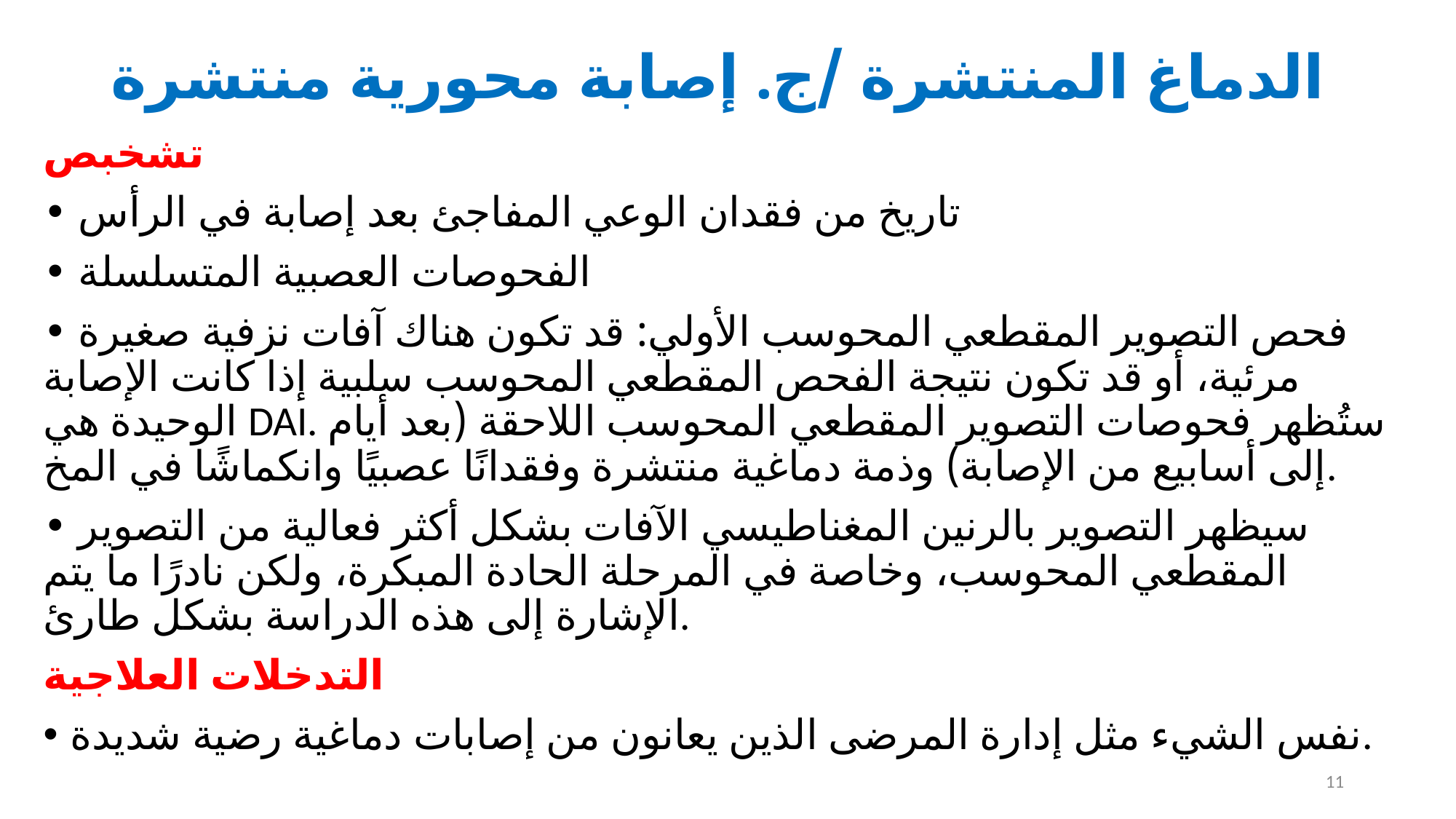

# الدماغ المنتشرة /ج. إصابة محورية منتشرة
تشخبص
• تاريخ من فقدان الوعي المفاجئ بعد إصابة في الرأس
• الفحوصات العصبية المتسلسلة
• فحص التصوير المقطعي المحوسب الأولي: قد تكون هناك آفات نزفية صغيرة مرئية، أو قد تكون نتيجة الفحص المقطعي المحوسب سلبية إذا كانت الإصابة الوحيدة هي DAI. ستُظهر فحوصات التصوير المقطعي المحوسب اللاحقة (بعد أيام إلى أسابيع من الإصابة) وذمة دماغية منتشرة وفقدانًا عصبيًا وانكماشًا في المخ.
• سيظهر التصوير بالرنين المغناطيسي الآفات بشكل أكثر فعالية من التصوير المقطعي المحوسب، وخاصة في المرحلة الحادة المبكرة، ولكن نادرًا ما يتم الإشارة إلى هذه الدراسة بشكل طارئ.
التدخلات العلاجية
نفس الشيء مثل إدارة المرضى الذين يعانون من إصابات دماغية رضية شديدة.

11